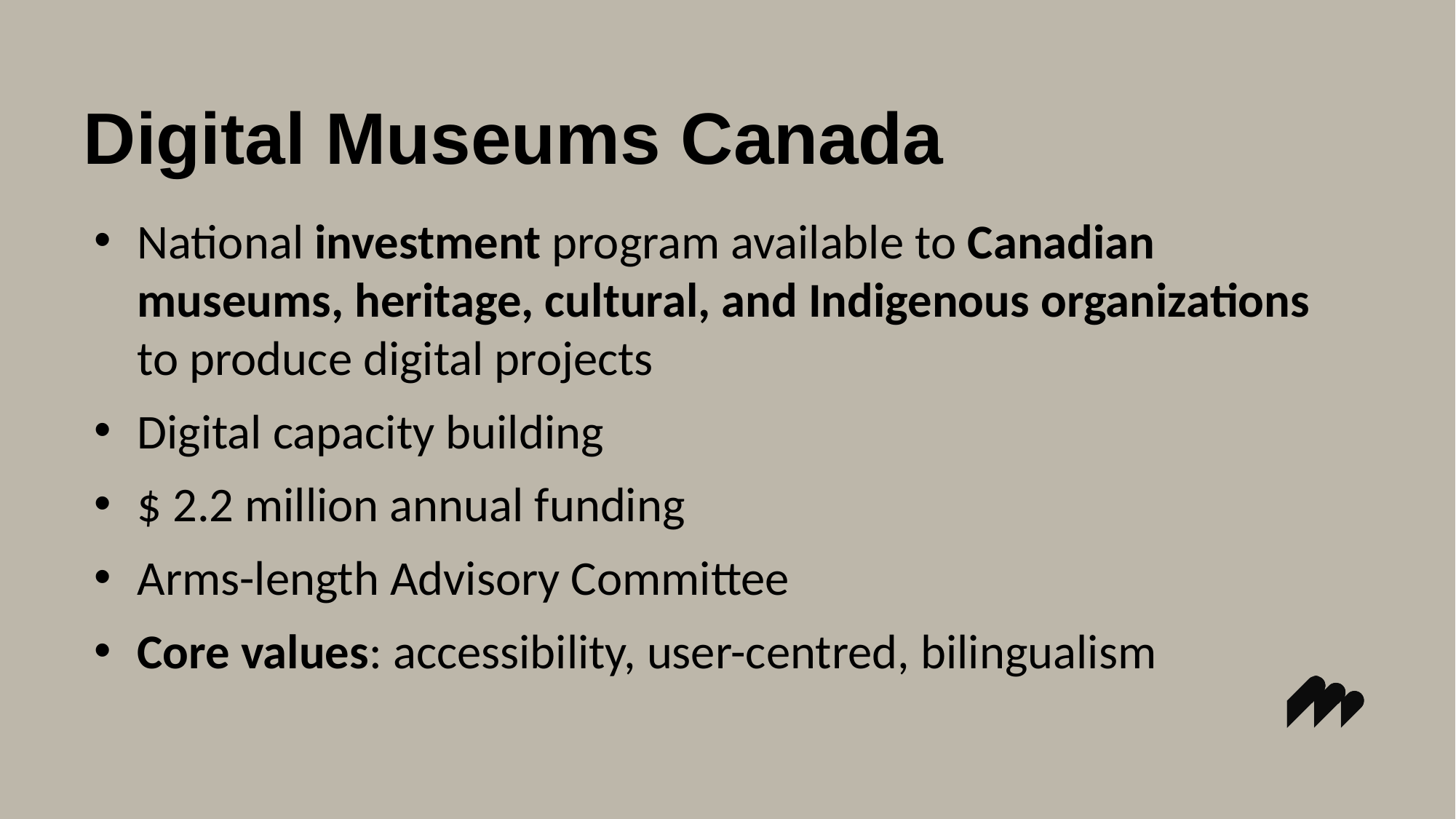

# Digital Museums Canada
National investment program available to Canadian museums, heritage, cultural, and Indigenous organizations to produce digital projects
Digital capacity building
$ 2.2 million annual funding
Arms-length Advisory Committee
Core values: accessibility, user-centred, bilingualism